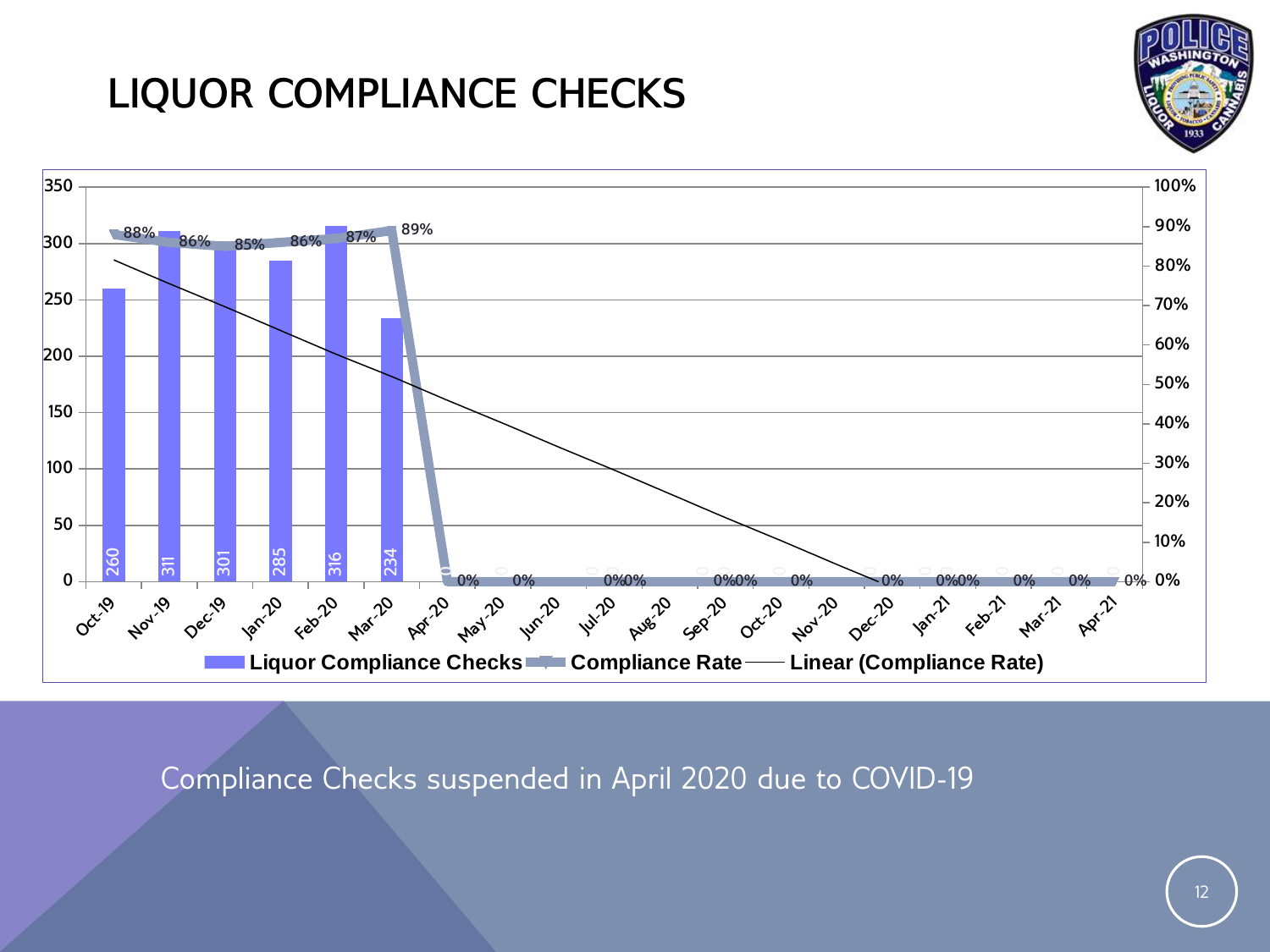

# Liquor Compliance Checks

### Chart

| Category | Liquor Compliance Checks | Compliance Rate |
|---|---|---|
| 43739 | 260.0 | 0.88 |
| 43770 | 311.0 | 0.86 |
| 43800 | 301.0 | 0.85 |
| 43831 | 285.0 | 0.86 |
| 43862 | 316.0 | 0.87 |
| 43891 | 234.0 | 0.89 |
| 43922 | 0.0 | 0.0 |
| 43952 | 0.0 | 0.0 |
| 44002 | 0.0 | 0.0 |
| 44013 | 0.0 | 0.0 |
| 44063 | 0.0 | 0.0 |
| 44075 | 0.0 | 0.0 |
| 44105 | 0.0 | 0.0 |
| 44155 | 0.0 | 0.0 |
| 44185 | 0.0 | 0.0 |
| 44197 | 0.0 | 0.0 |
| 44228 | 0.0 | 0.0 |
| 44256 | 0.0 | 0.0 |
| 44287 | 0.0 | 0.0 |
Compliance Checks suspended in April 2020 due to COVID-19
12